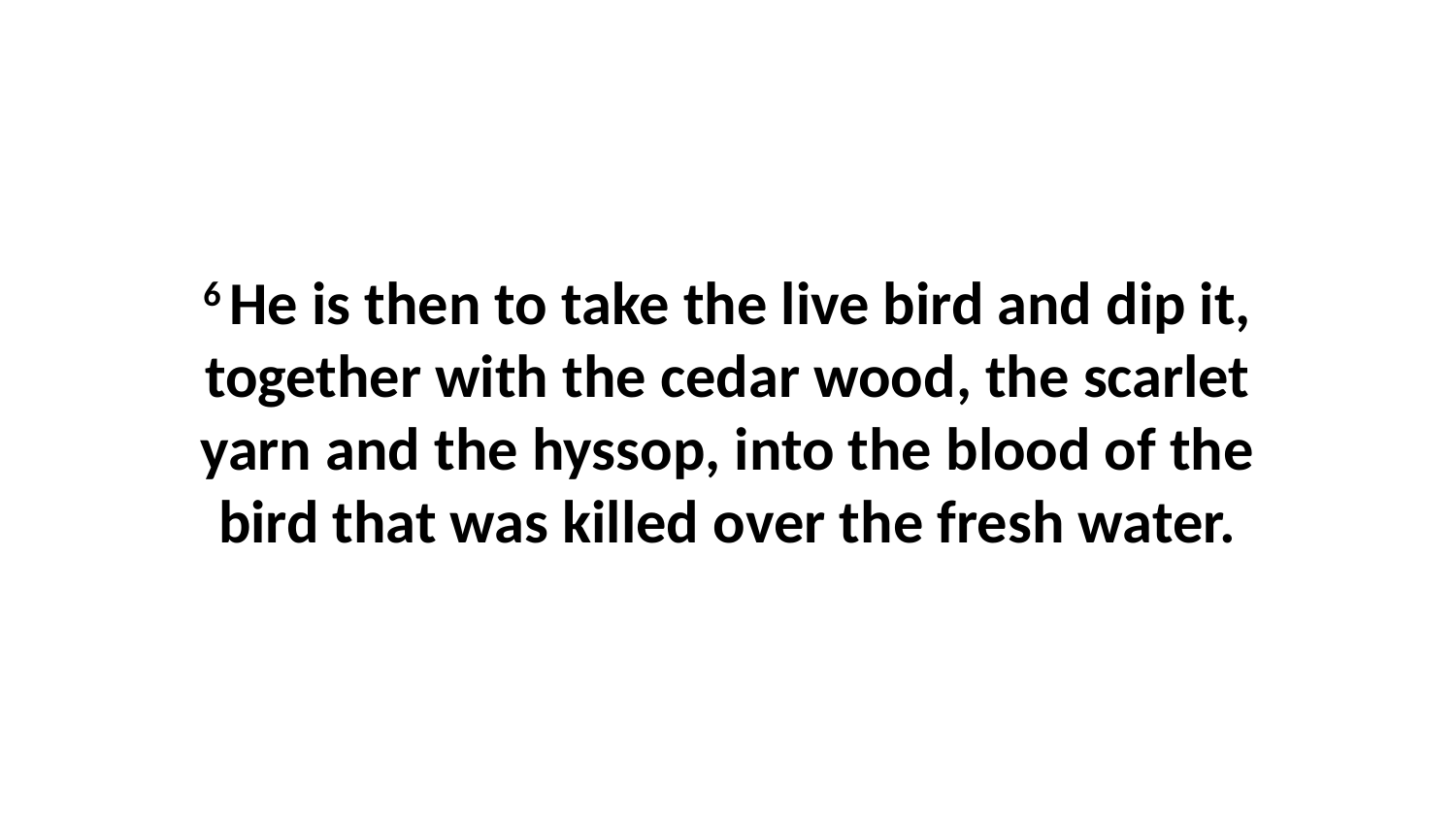

6 He is then to take the live bird and dip it, together with the cedar wood, the scarlet yarn and the hyssop, into the blood of the bird that was killed over the fresh water.